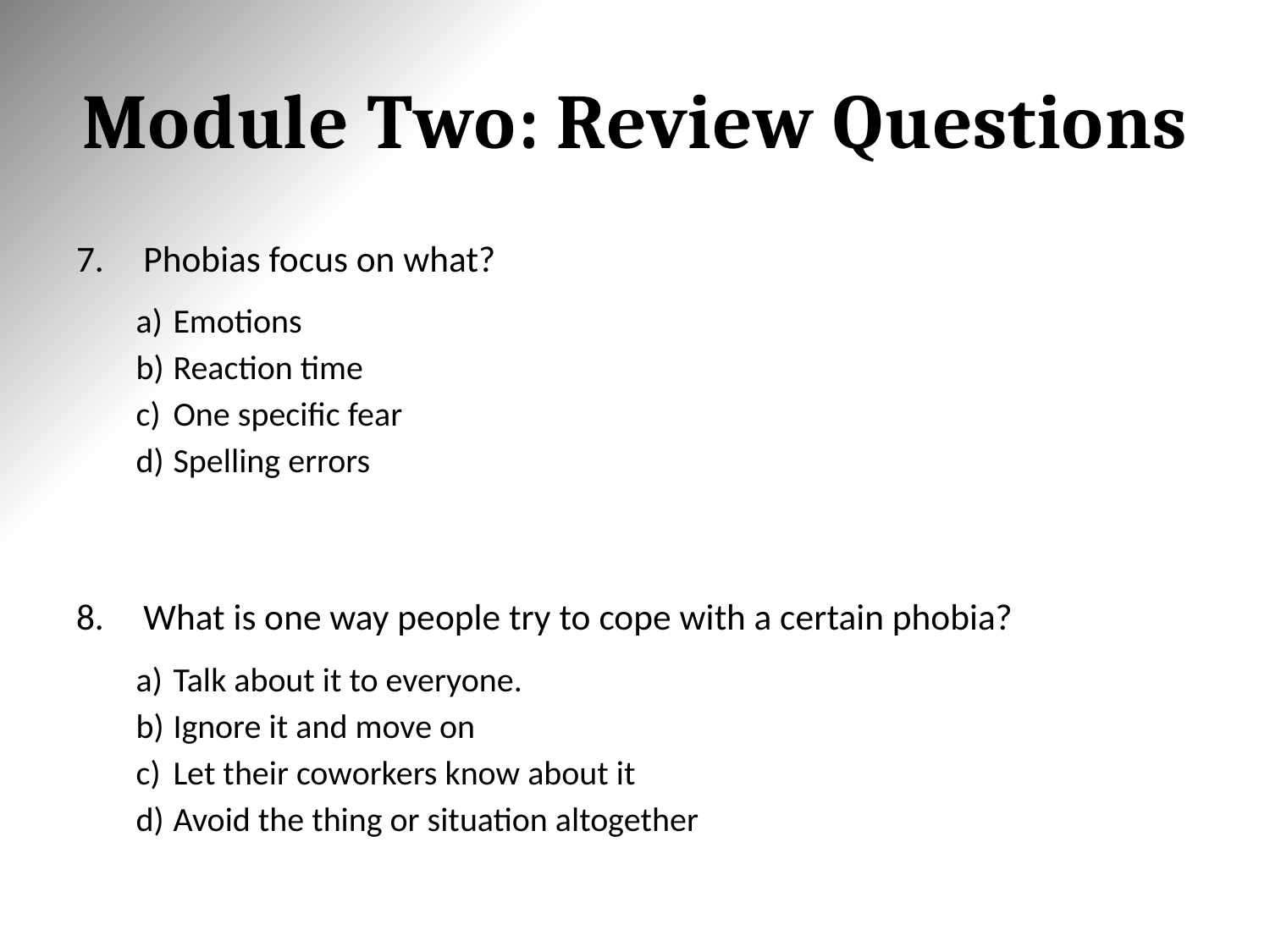

# Module Two: Review Questions
Phobias focus on what?
Emotions
Reaction time
One specific fear
Spelling errors

What is one way people try to cope with a certain phobia?
Talk about it to everyone.
Ignore it and move on
Let their coworkers know about it
Avoid the thing or situation altogether